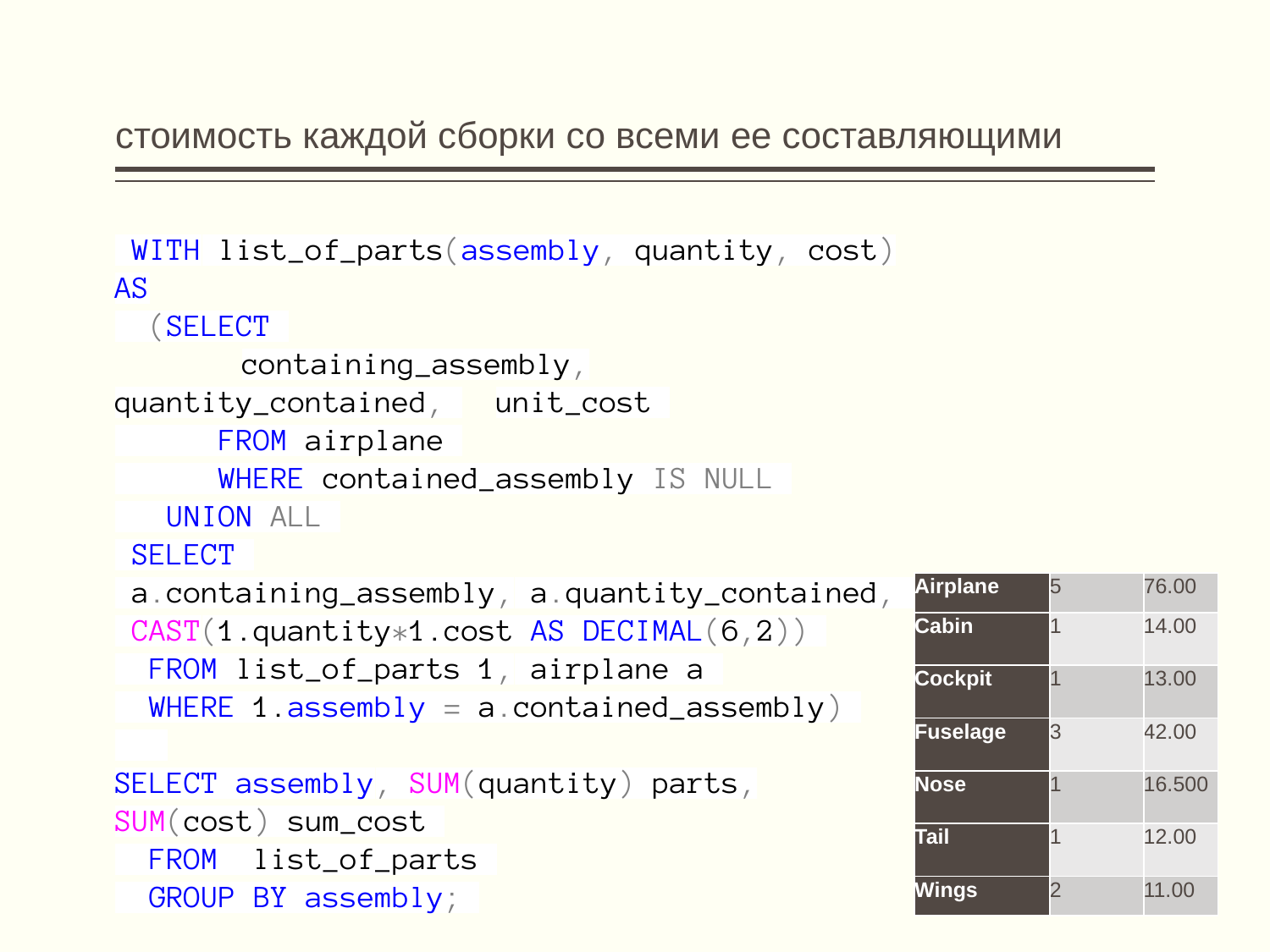

# стоимость каждой сборки со всеми ее составляющими
 WITH list_of_parts(assembly, quantity, cost) AS
  (SELECT
	containing_assembly, quantity_contained, 	unit_cost
      FROM airplane
      WHERE contained_assembly IS NULL
   UNION ALL
 SELECT
 a.containing_assembly, a.quantity_contained,
 CAST(1.quantity*1.cost AS DECIMAL(6,2))
  FROM list_of_parts 1, airplane a
  WHERE 1.assembly = a.contained_assembly)

SELECT assembly, SUM(quantity) parts, SUM(cost) sum_cost
  FROM  list_of_parts
  GROUP BY assembly;
| Airplane | 5 | 76.00 |
| --- | --- | --- |
| Cabin | 1 | 14.00 |
| Cockpit | 1 | 13.00 |
| Fuselage | 3 | 42.00 |
| Nose | 1 | 16.500 |
| Tail | 1 | 12.00 |
| Wings | 2 | 11.00 |